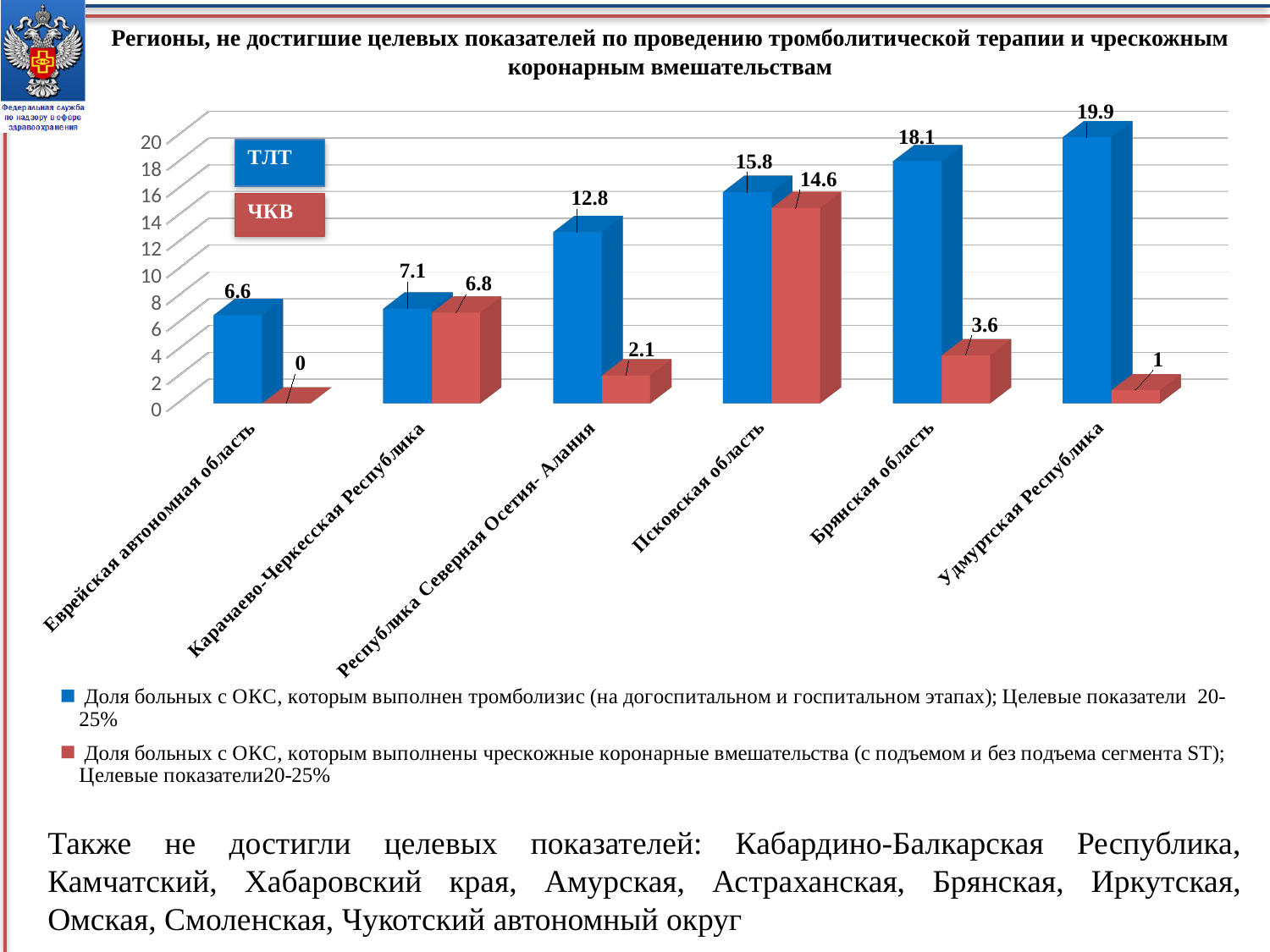

# Регионы, не достигшие целевых показателей по проведению тромболитической терапии и чрескожным коронарным вмешательствам

[unsupported chart]

Также не достигли целевых показателей: Кабардино-Балкарская Республика, Камчатский, Хабаровский края, Амурская, Астраханская, Брянская, Иркутская, Омская, Смоленская, Чукотский автономный округ